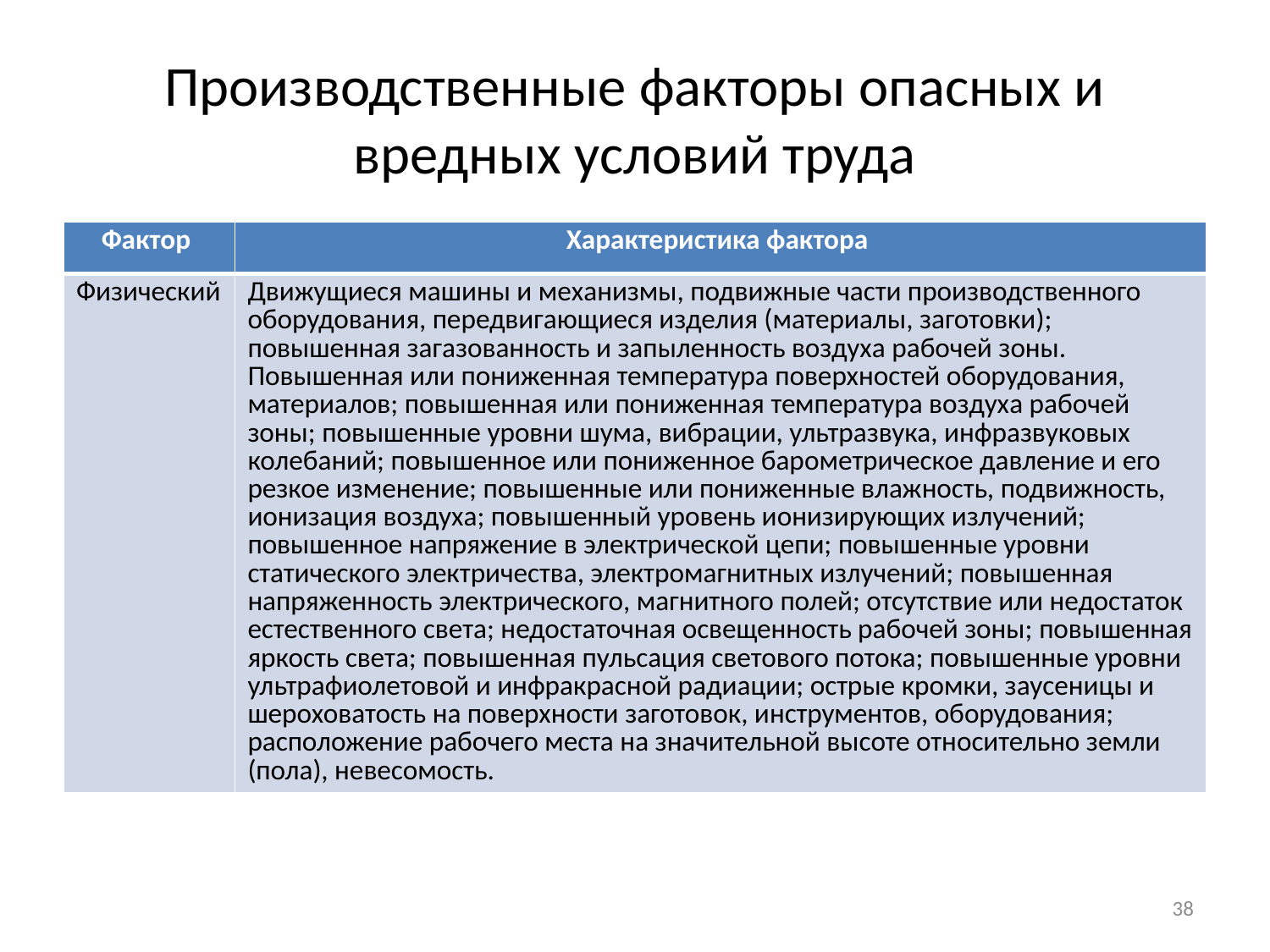

# Производственные факторы опасных и вредных условий труда
| Фактор | Характеристика фактора |
| --- | --- |
| Физический | Движущиеся машины и механизмы, подвижные части производственного оборудования, передвигающиеся изделия (материалы, заготовки); повышенная загазованность и запыленность воздуха рабочей зоны. Повышенная или пониженная температура поверхностей оборудования, материалов; повышенная или пониженная температура воздуха рабочей зоны; повышенные уровни шума, вибрации, ультразвука, инфразвуковых колебаний; повышенное или пониженное барометрическое давление и его резкое изменение; повышенные или пониженные влажность, подвижность, ионизация воздуха; повышенный уровень ионизирующих излучений; повышенное напряжение в электрической цепи; повышенные уровни статического электричества, электромагнитных излучений; повышенная напряженность электрического, магнитного полей; отсутствие или недостаток естественного света; недостаточная освещенность рабочей зоны; повышенная яркость света; повышенная пульсация светового потока; повышенные уровни ультрафиолетовой и инфракрасной радиации; острые кромки, заусеницы и шероховатость на поверхности заготовок, инструментов, оборудования; расположение рабочего места на значительной высоте относительно земли (пола), невесомость. |

38